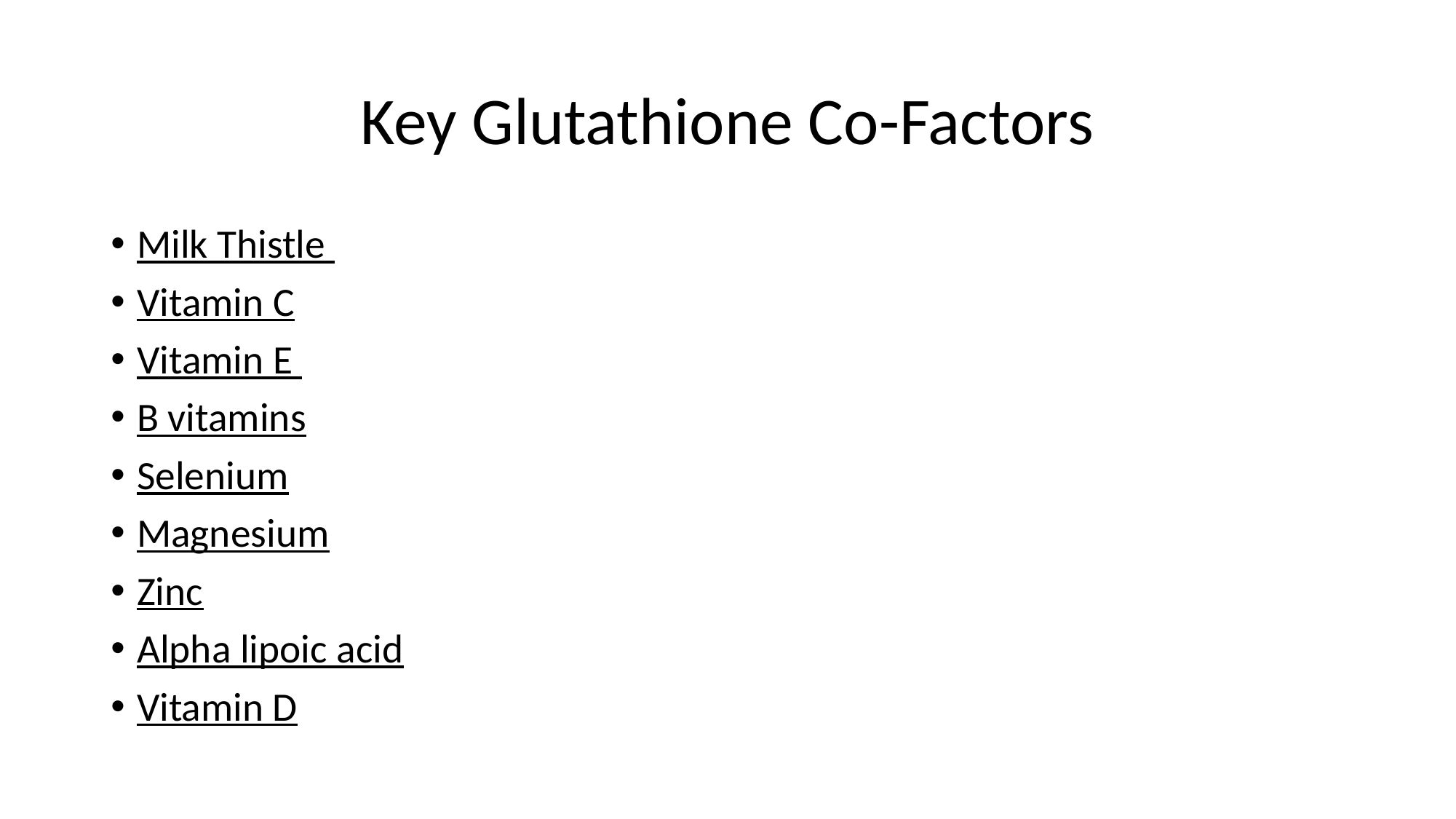

# Key Glutathione Co-Factors
Milk Thistle
Vitamin C
Vitamin E
B vitamins
Selenium
Magnesium
Zinc
Alpha lipoic acid
Vitamin D